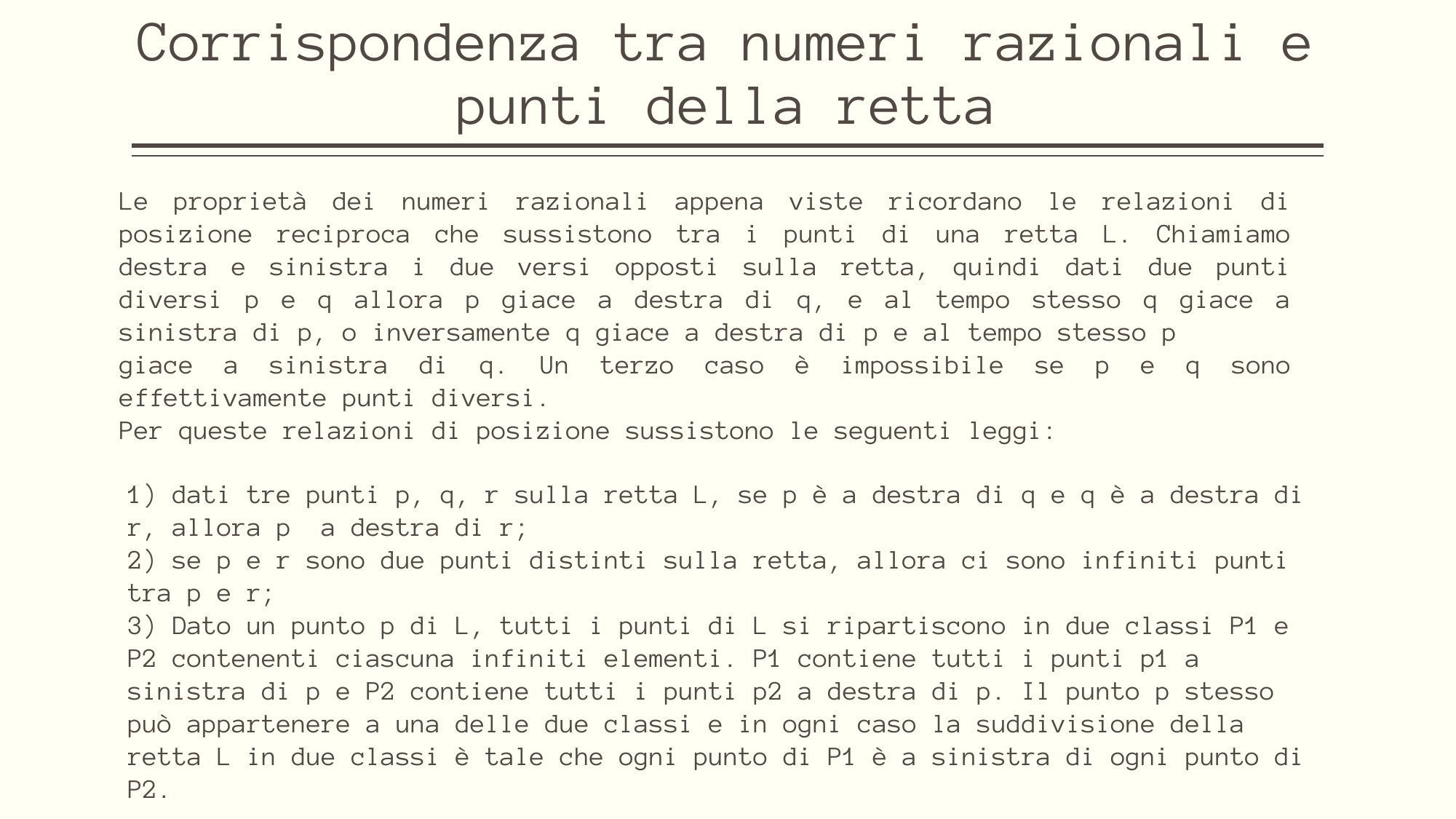

# Corrispondenza tra numeri razionali e punti della retta
Le proprietà dei numeri razionali appena viste ricordano le relazioni di posizione reciproca che sussistono tra i punti di una retta L. Chiamiamo destra e sinistra i due versi opposti sulla retta, quindi dati due punti diversi p e q allora p giace a destra di q, e al tempo stesso q giace a sinistra di p, o inversamente q giace a destra di p e al tempo stesso p
giace a sinistra di q. Un terzo caso è impossibile se p e q sono effettivamente punti diversi.
Per queste relazioni di posizione sussistono le seguenti leggi:
1) dati tre punti p, q, r sulla retta L, se p è a destra di q e q è a destra di r, allora p  a destra di r;
2) se p e r sono due punti distinti sulla retta, allora ci sono infiniti punti tra p e r;
3) Dato un punto p di L, tutti i punti di L si ripartiscono in due classi P1 e P2 contenenti ciascuna infiniti elementi. P1 contiene tutti i punti p1 a sinistra di p e P2 contiene tutti i punti p2 a destra di p. Il punto p stesso può appartenere a una delle due classi e in ogni caso la suddivisione della retta L in due classi è tale che ogni punto di P1 è a sinistra di ogni punto di P2.